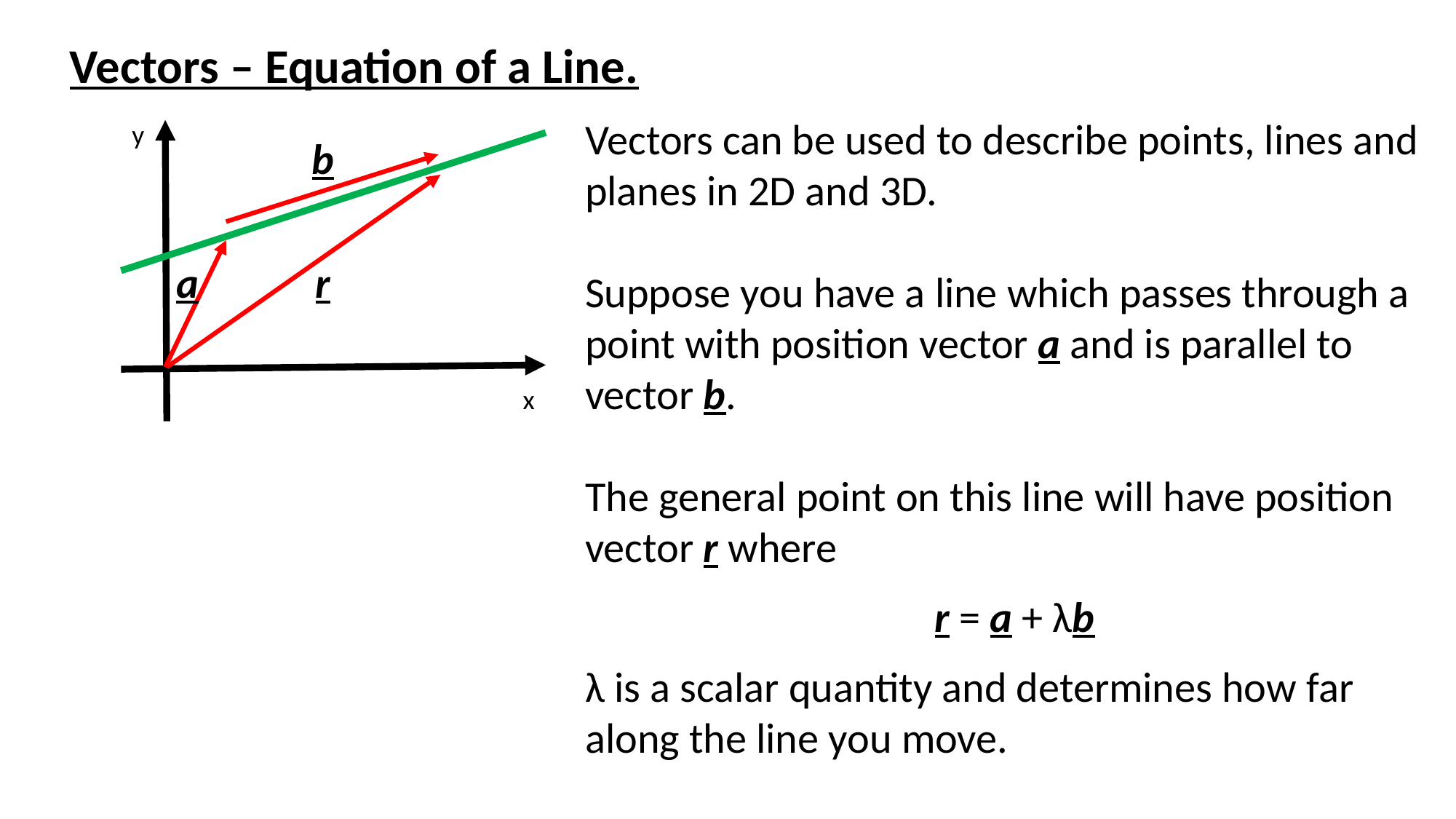

Vectors – Equation of a Line.
Vectors can be used to describe points, lines and planes in 2D and 3D.

Suppose you have a line which passes through a point with position vector a and is parallel to vector b.

The general point on this line will have position vector r where

r = a + λb

λ is a scalar quantity and determines how far along the line you move.

y
b
a
r
x